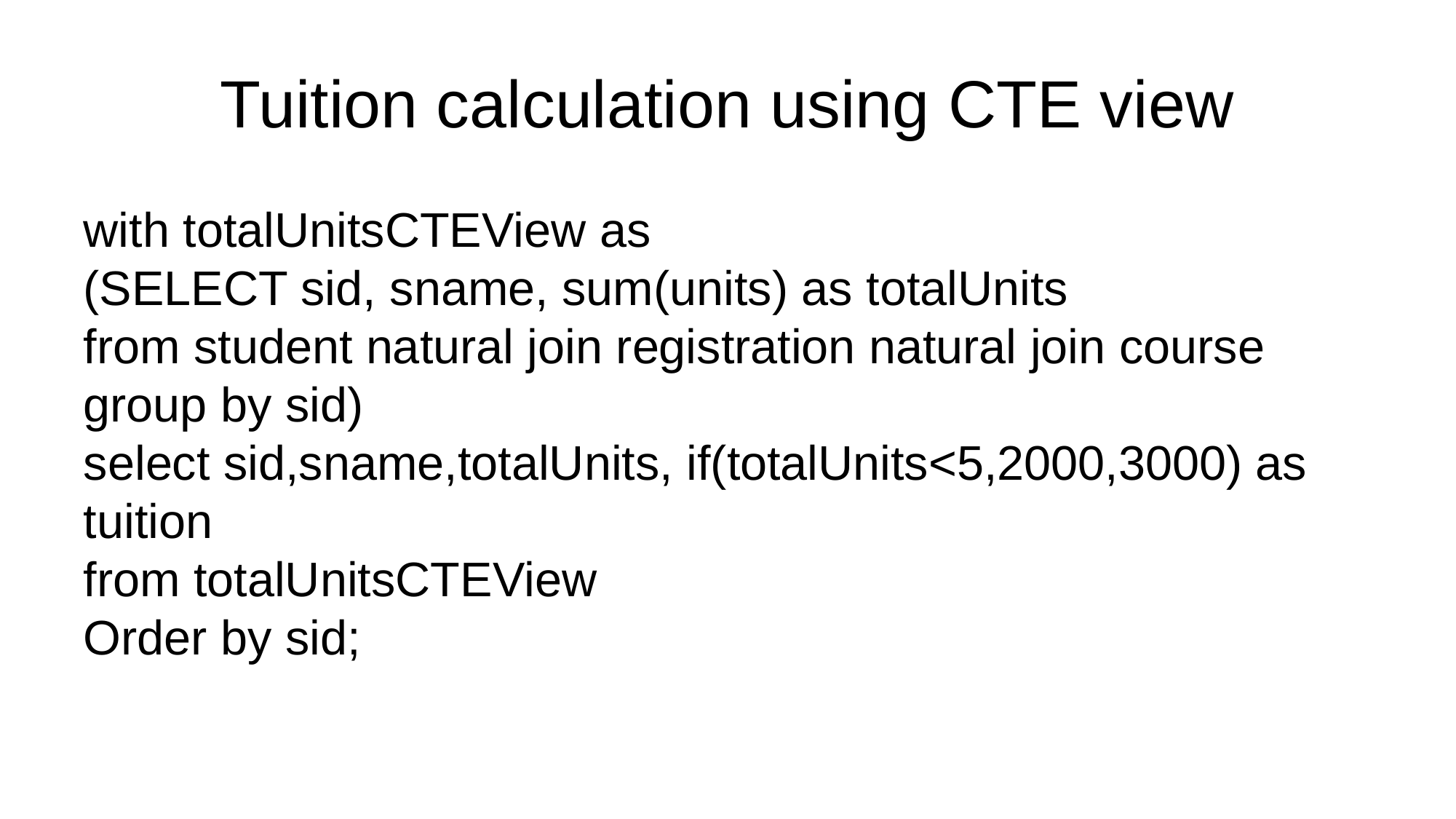

# Tuition calculation using CTE view
with totalUnitsCTEView as
(SELECT sid, sname, sum(units) as totalUnits
from student natural join registration natural join course
group by sid)
select sid,sname,totalUnits, if(totalUnits<5,2000,3000) as tuition
from totalUnitsCTEView
Order by sid;